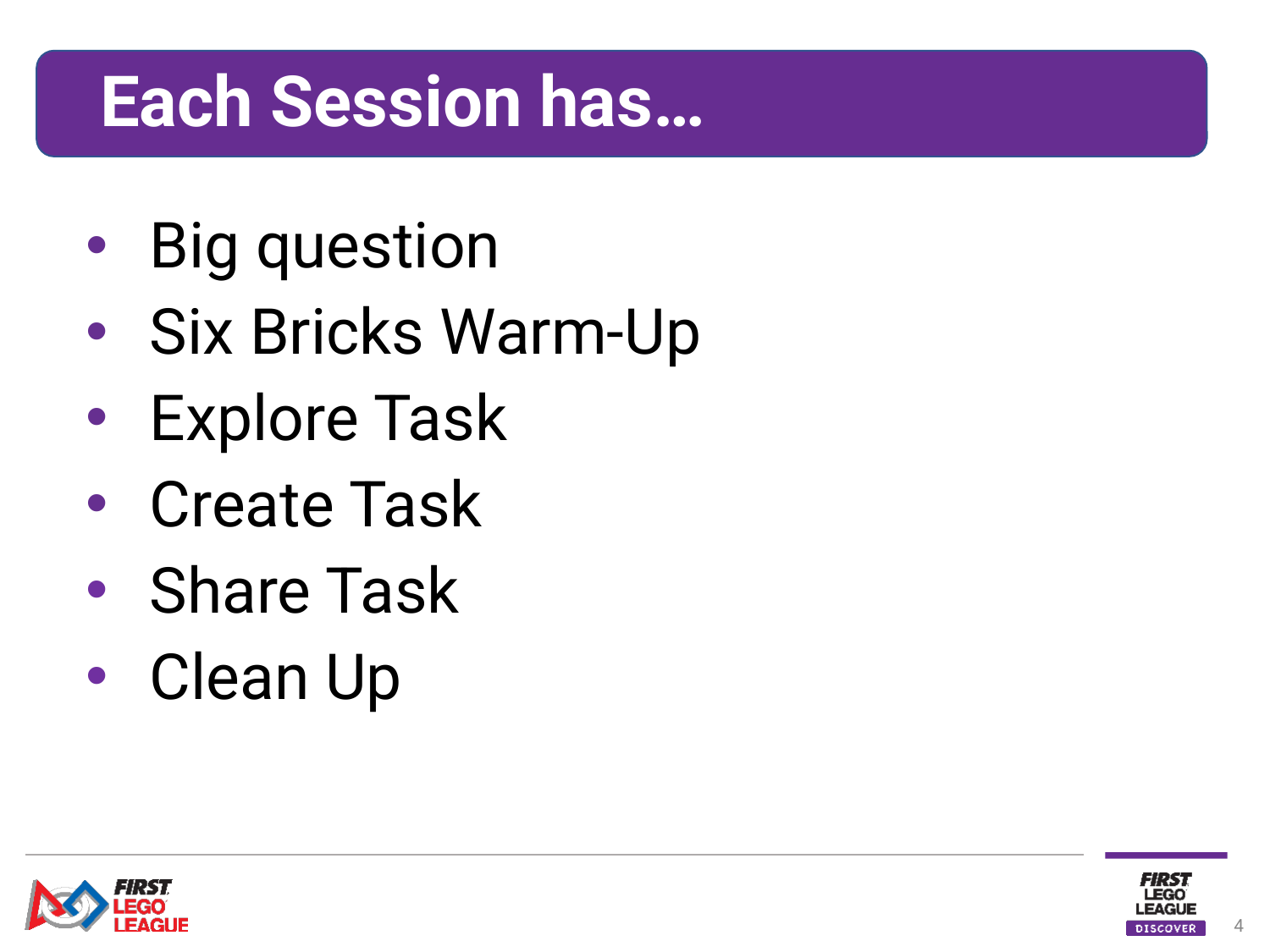

# Each Session has…
Big question
Six Bricks Warm-Up
Explore Task
Create Task
Share Task
Clean Up
4